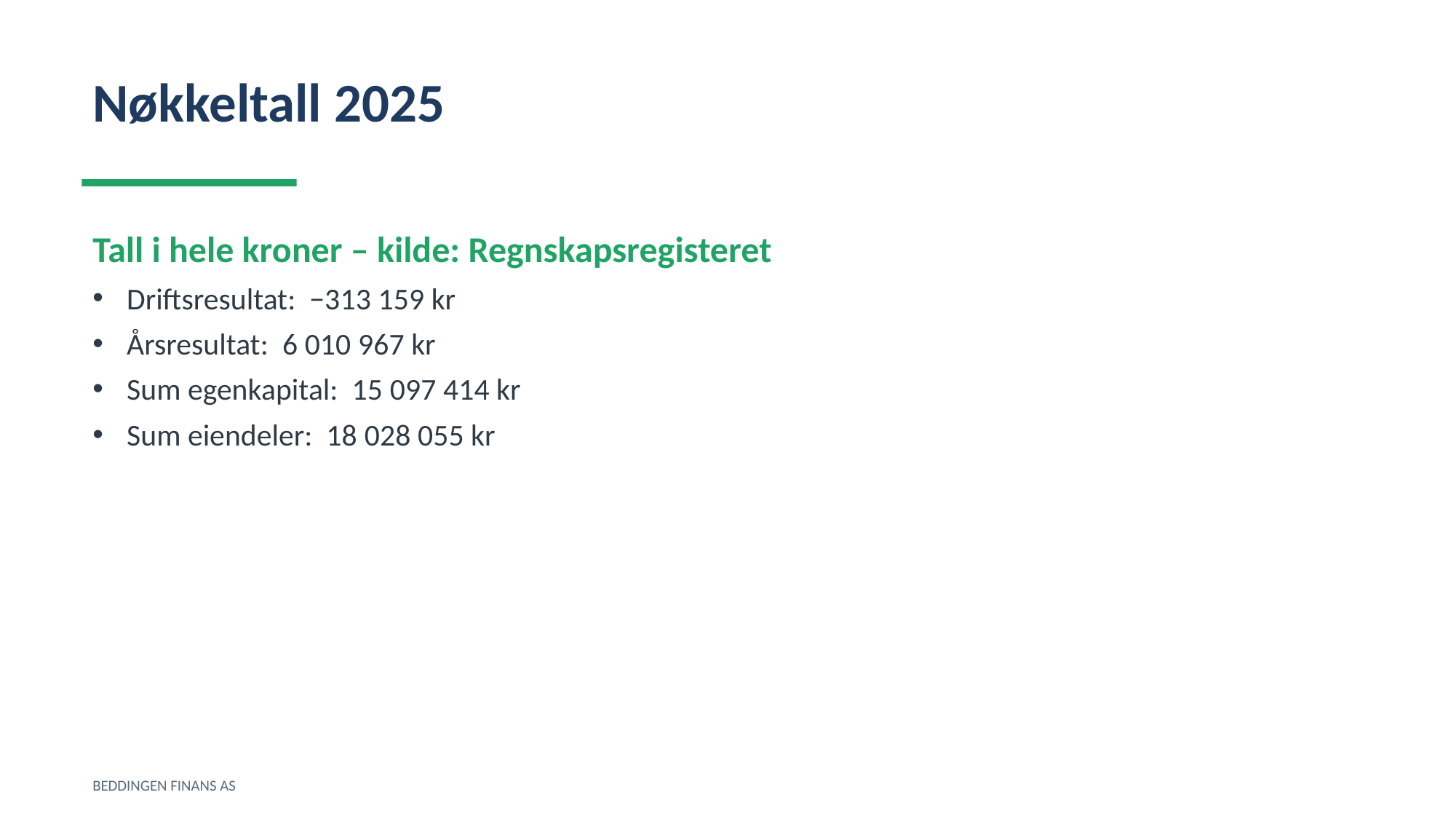

Nøkkeltall 2025

Tall i hele kroner – kilde: Regnskapsregisteret
Driftsresultat:  −313 159 kr
Årsresultat:  6 010 967 kr
Sum egenkapital:  15 097 414 kr
Sum eiendeler:  18 028 055 kr
BEDDINGEN FINANS AS